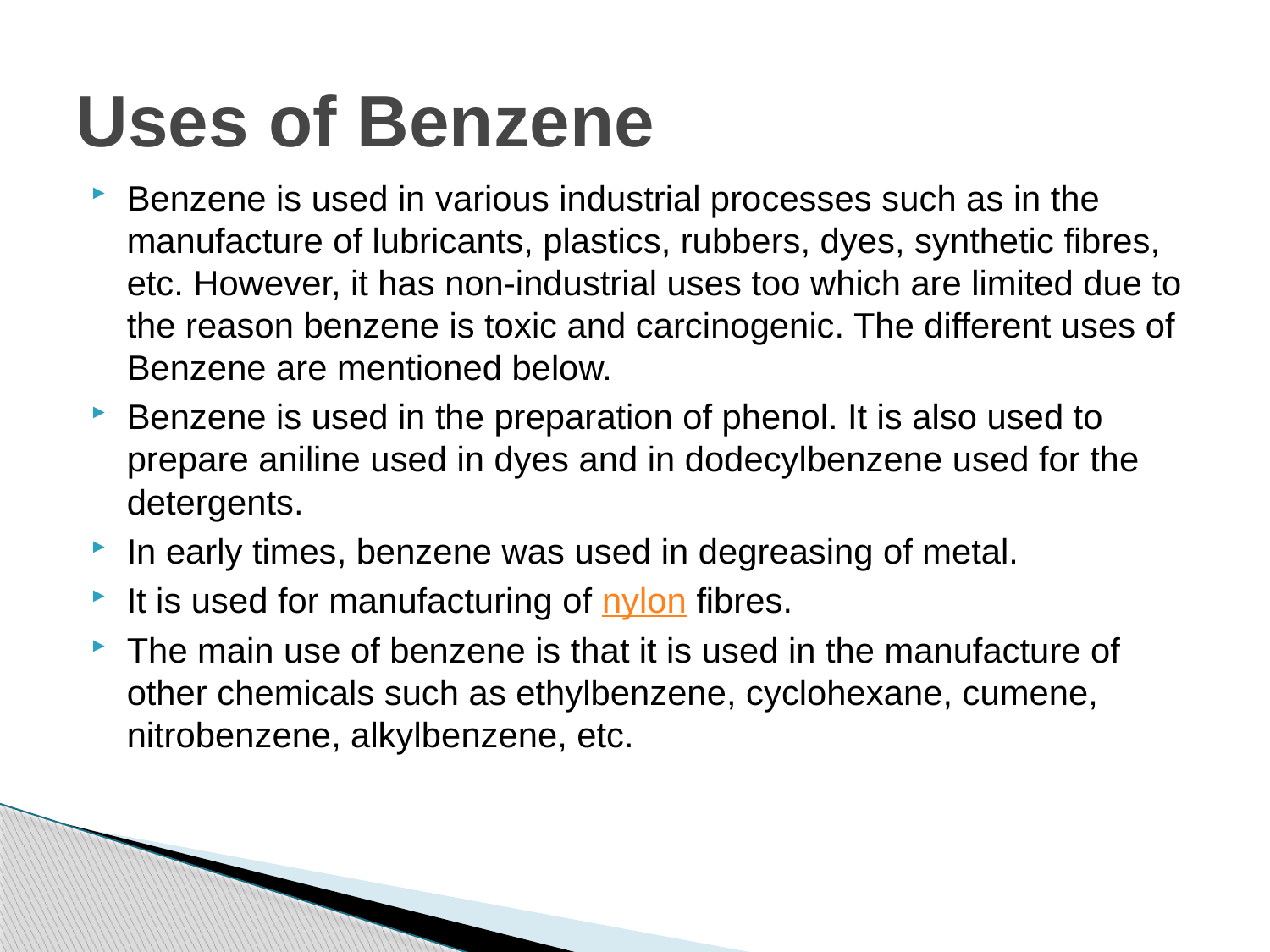

# Uses of Benzene
Benzene is used in various industrial processes such as in the manufacture of lubricants, plastics, rubbers, dyes, synthetic fibres, etc. However, it has non-industrial uses too which are limited due to the reason benzene is toxic and carcinogenic. The different uses of Benzene are mentioned below.
Benzene is used in the preparation of phenol. It is also used to prepare aniline used in dyes and in dodecylbenzene used for the detergents.
In early times, benzene was used in degreasing of metal.
It is used for manufacturing of nylon fibres.
The main use of benzene is that it is used in the manufacture of other chemicals such as ethylbenzene, cyclohexane, cumene, nitrobenzene, alkylbenzene, etc.